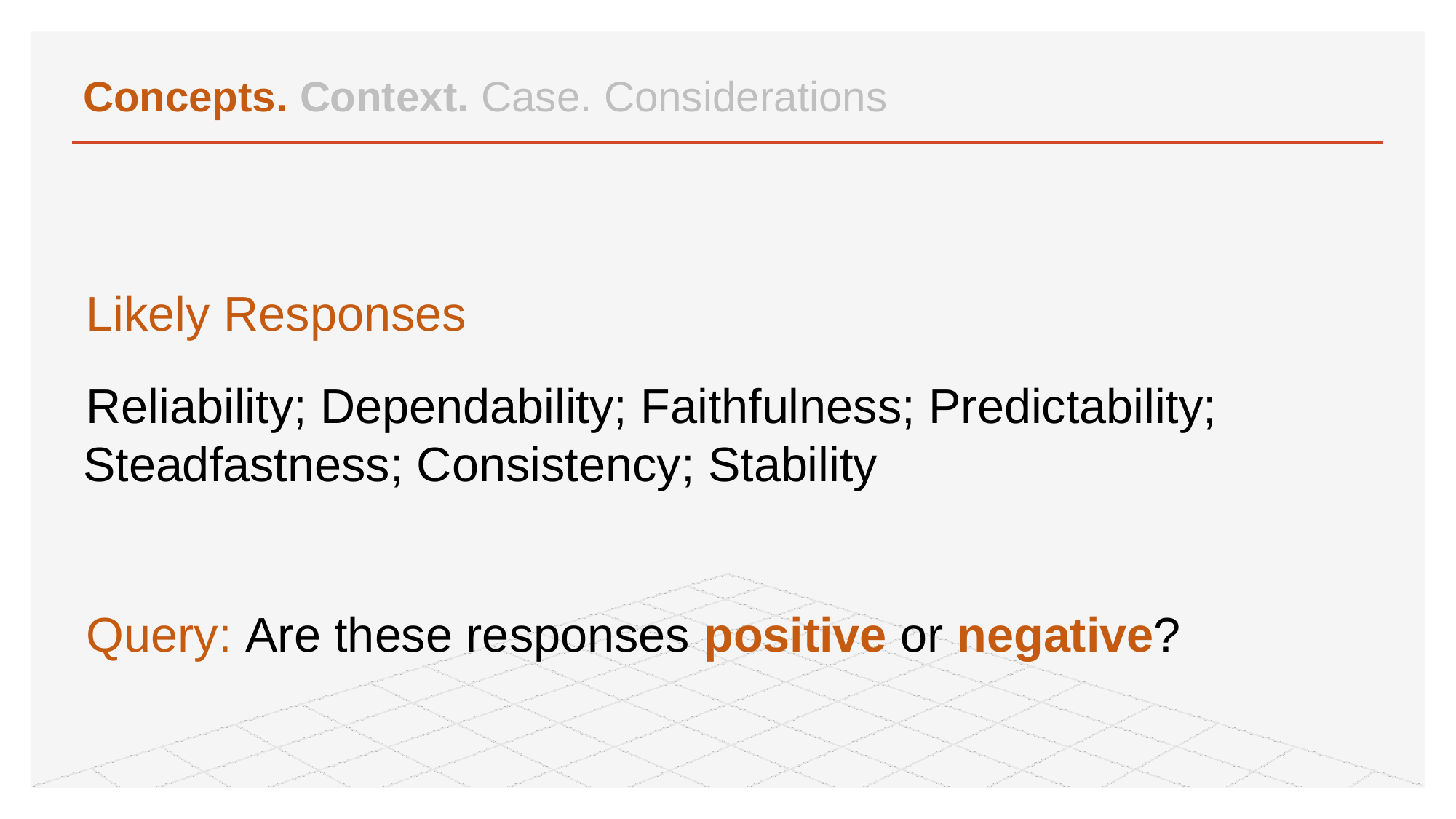

# Concepts. Context. Case. Considerations

Likely Responses
Reliability; Dependability; Faithfulness; Predictability; Steadfastness; Consistency; Stability

Query: Are these responses positive or negative?